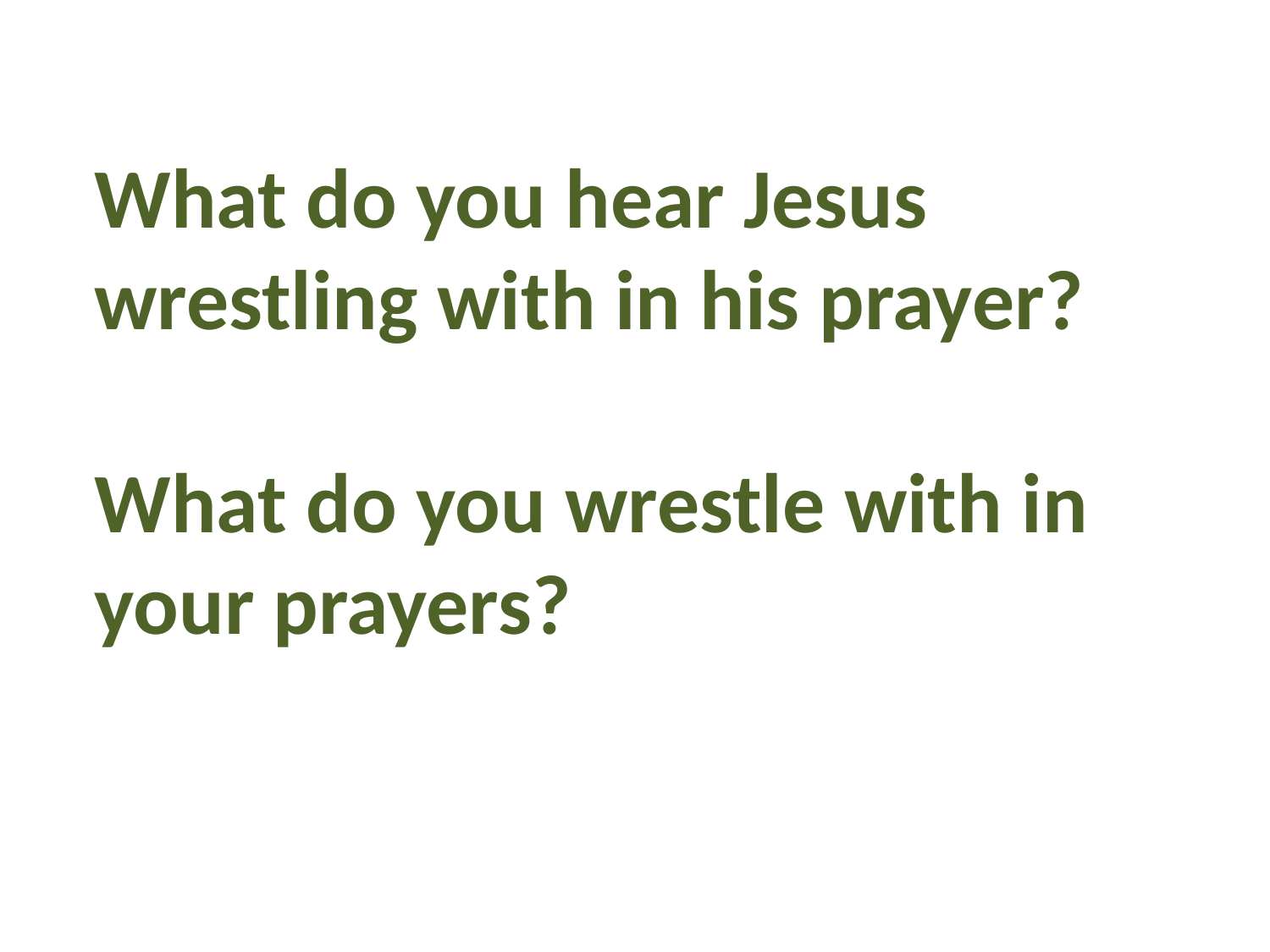

What do you hear Jesus wrestling with in his prayer?

What do you wrestle with in your prayers?